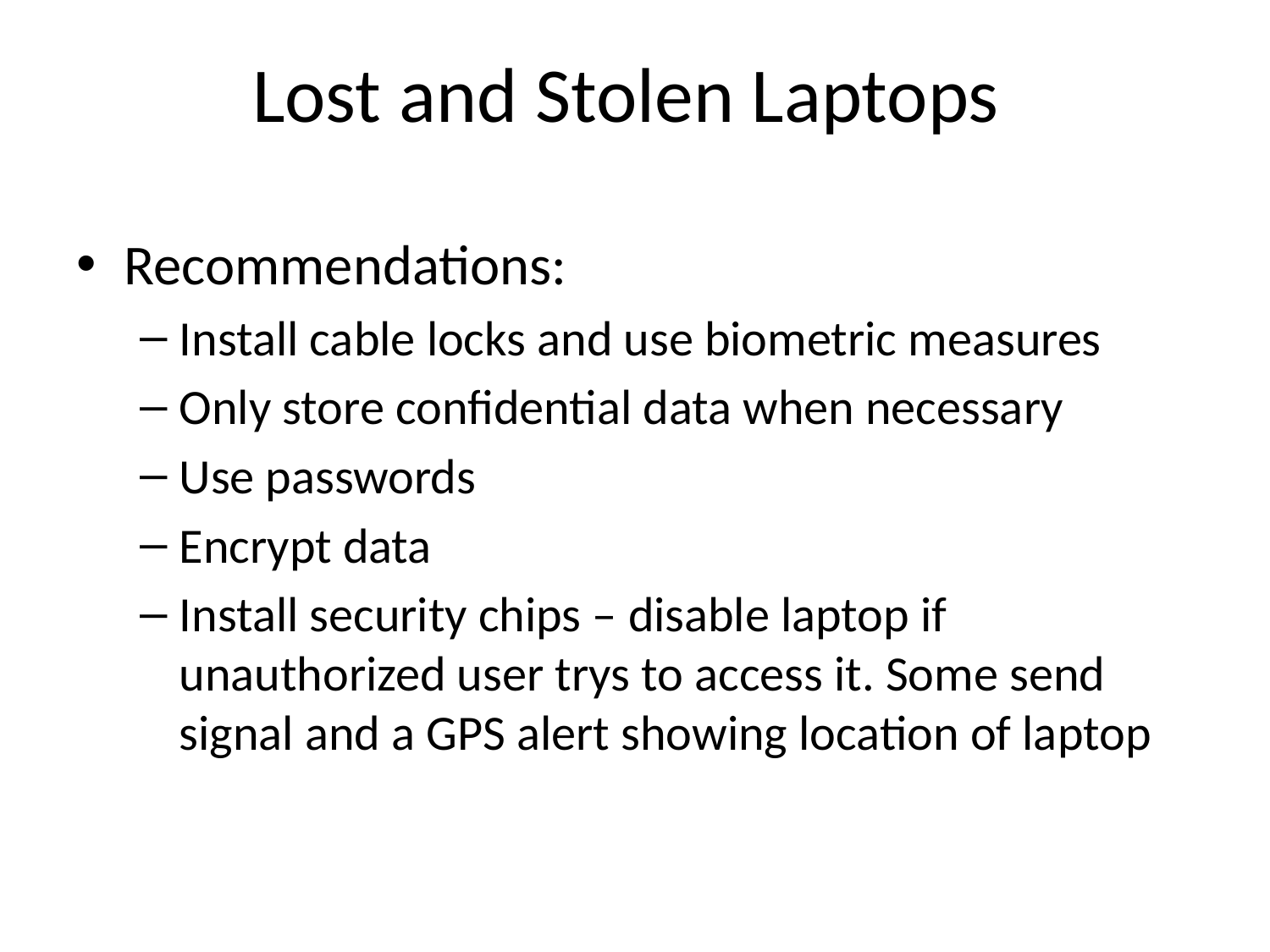

# Lost and Stolen Laptops
Recommendations:
Install cable locks and use biometric measures
Only store confidential data when necessary
Use passwords
Encrypt data
Install security chips – disable laptop if unauthorized user trys to access it. Some send signal and a GPS alert showing location of laptop